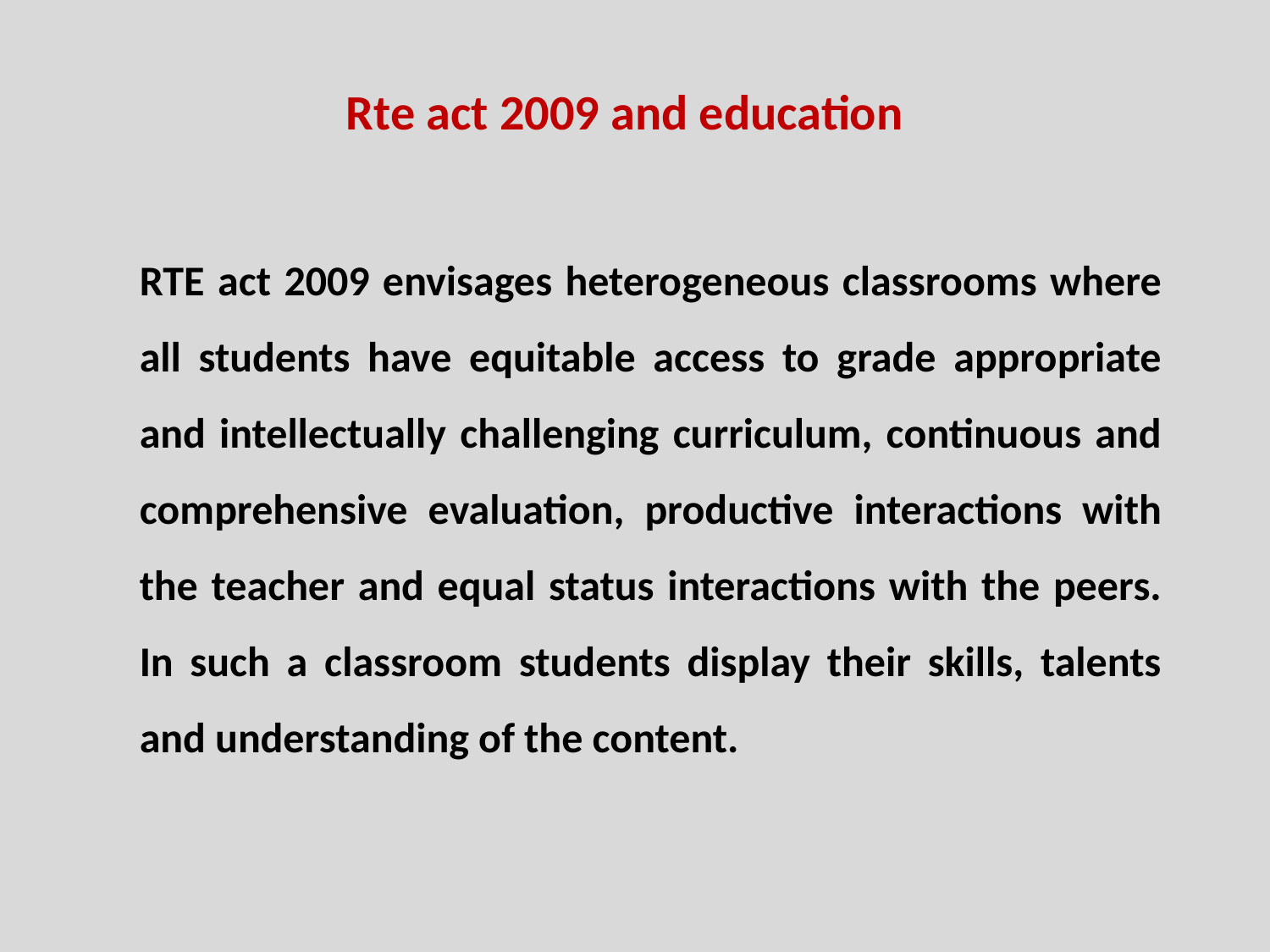

Rte act 2009 and education
RTE act 2009 envisages heterogeneous classrooms where all students have equitable access to grade appropriate and intellectually challenging curriculum, continuous and comprehensive evaluation, productive interactions with the teacher and equal status interactions with the peers. In such a classroom students display their skills, talents and understanding of the content.